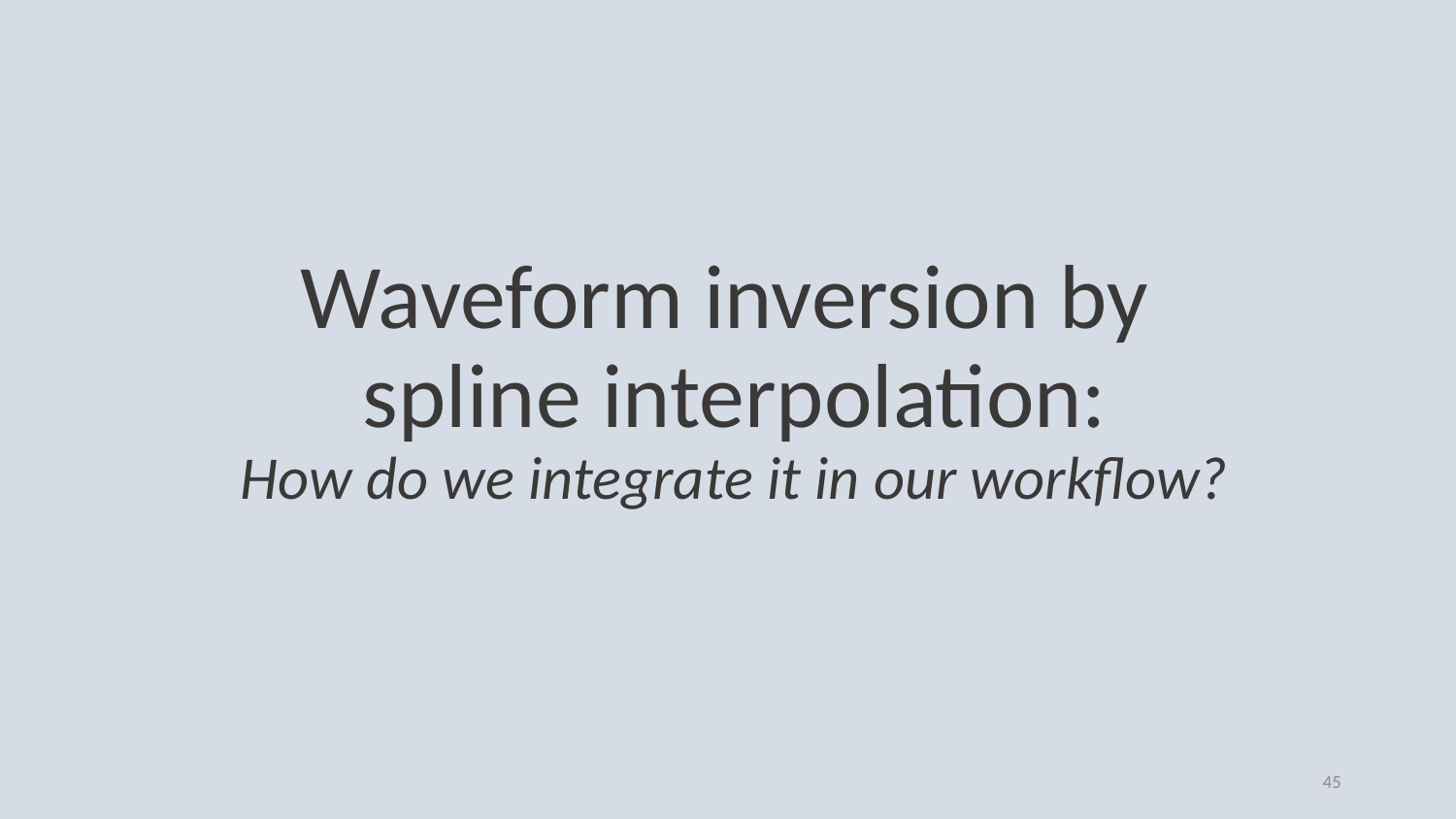

# Waveform inversion by spline interpolation: How do we integrate it in our workflow?
45